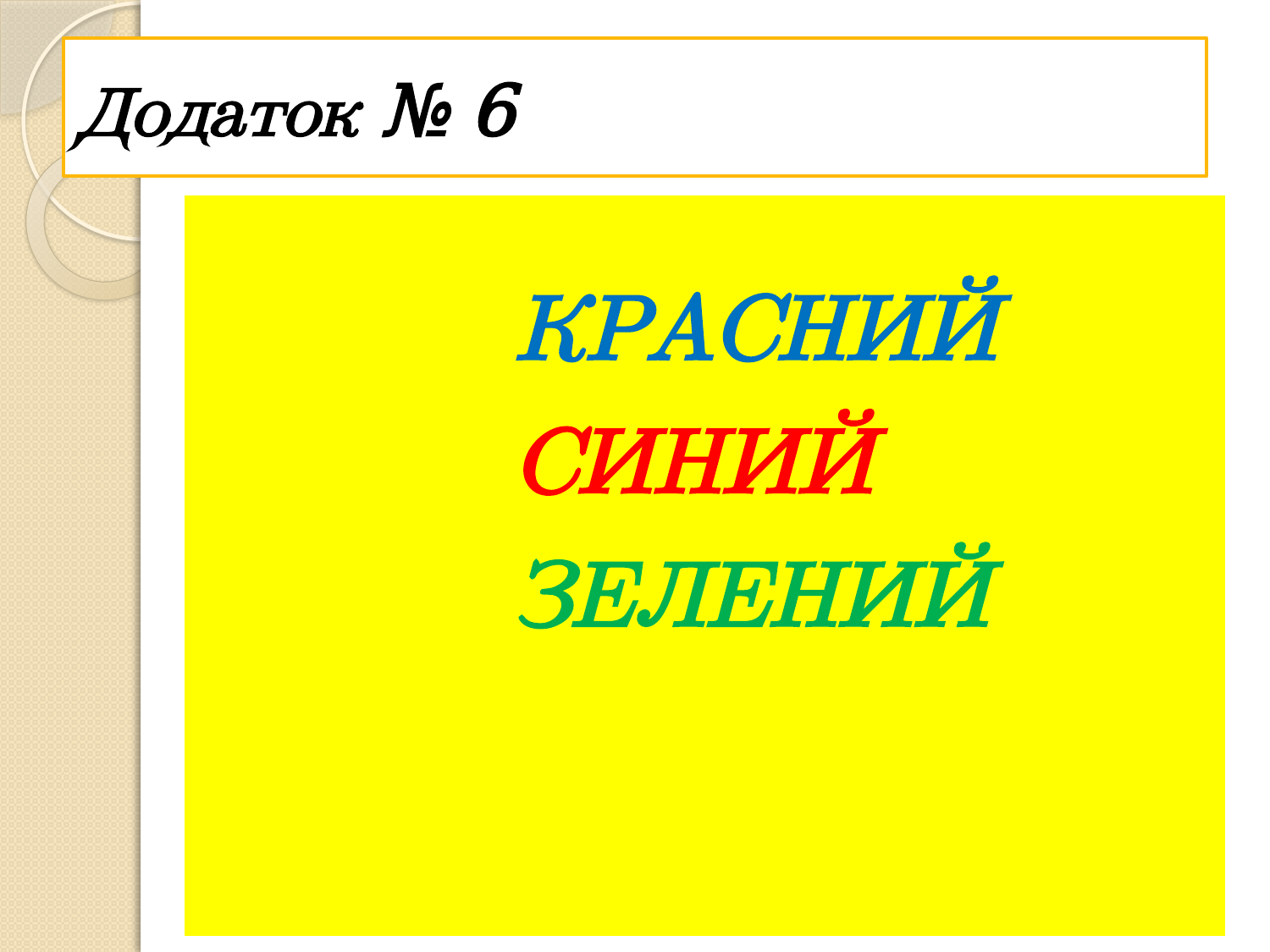

# Додаток № 6

КРАСНИЙ
СИНИЙ
ЗЕЛЕНИЙ